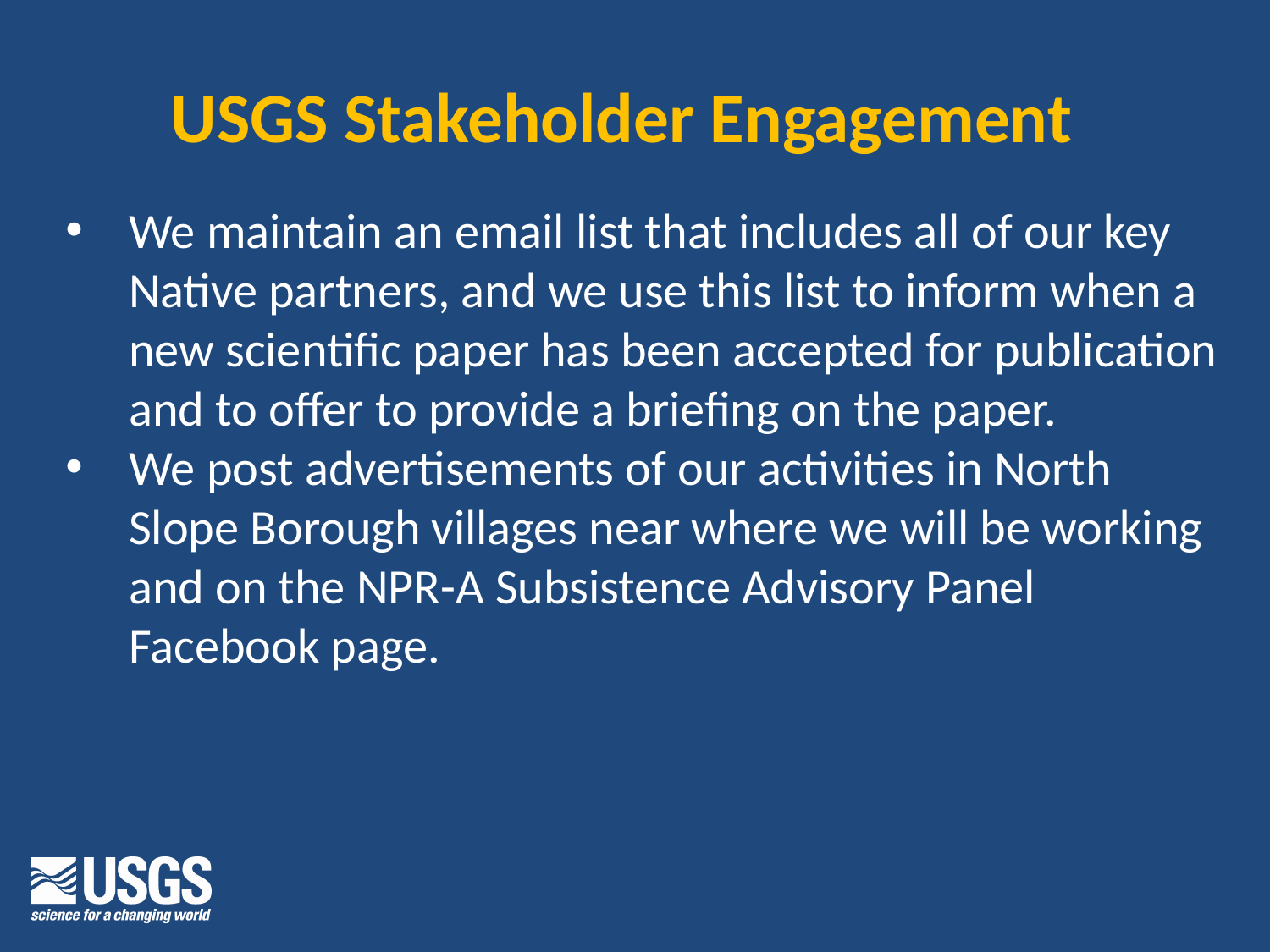

USGS Stakeholder Engagement
We maintain an email list that includes all of our key Native partners, and we use this list to inform when a new scientific paper has been accepted for publication and to offer to provide a briefing on the paper.
We post advertisements of our activities in North Slope Borough villages near where we will be working and on the NPR-A Subsistence Advisory Panel Facebook page.